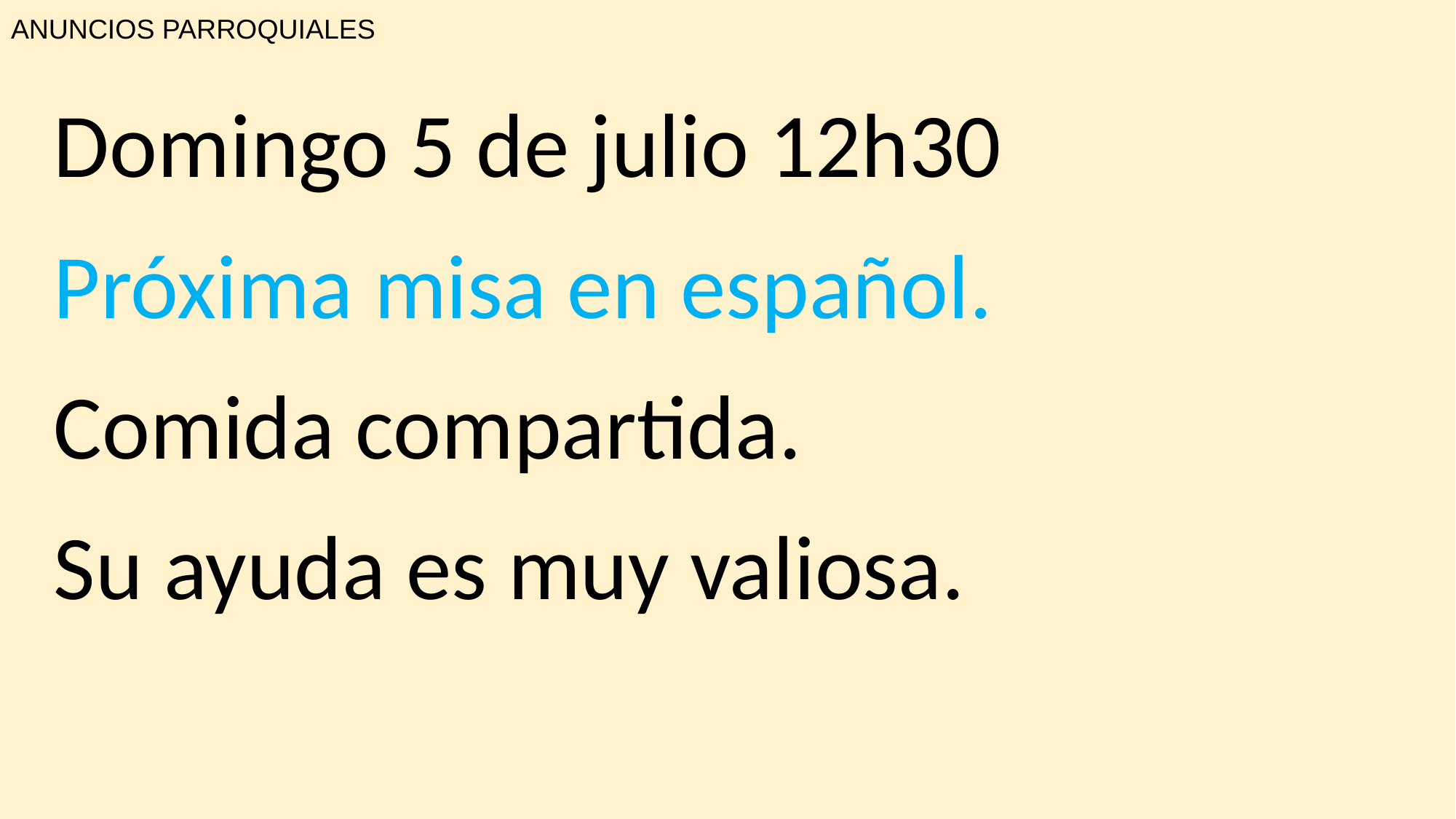

# ANUNCIOS PARROQUIALES
Domingo 5 de julio 12h30
Próxima misa en español.
Comida compartida.
Su ayuda es muy valiosa.